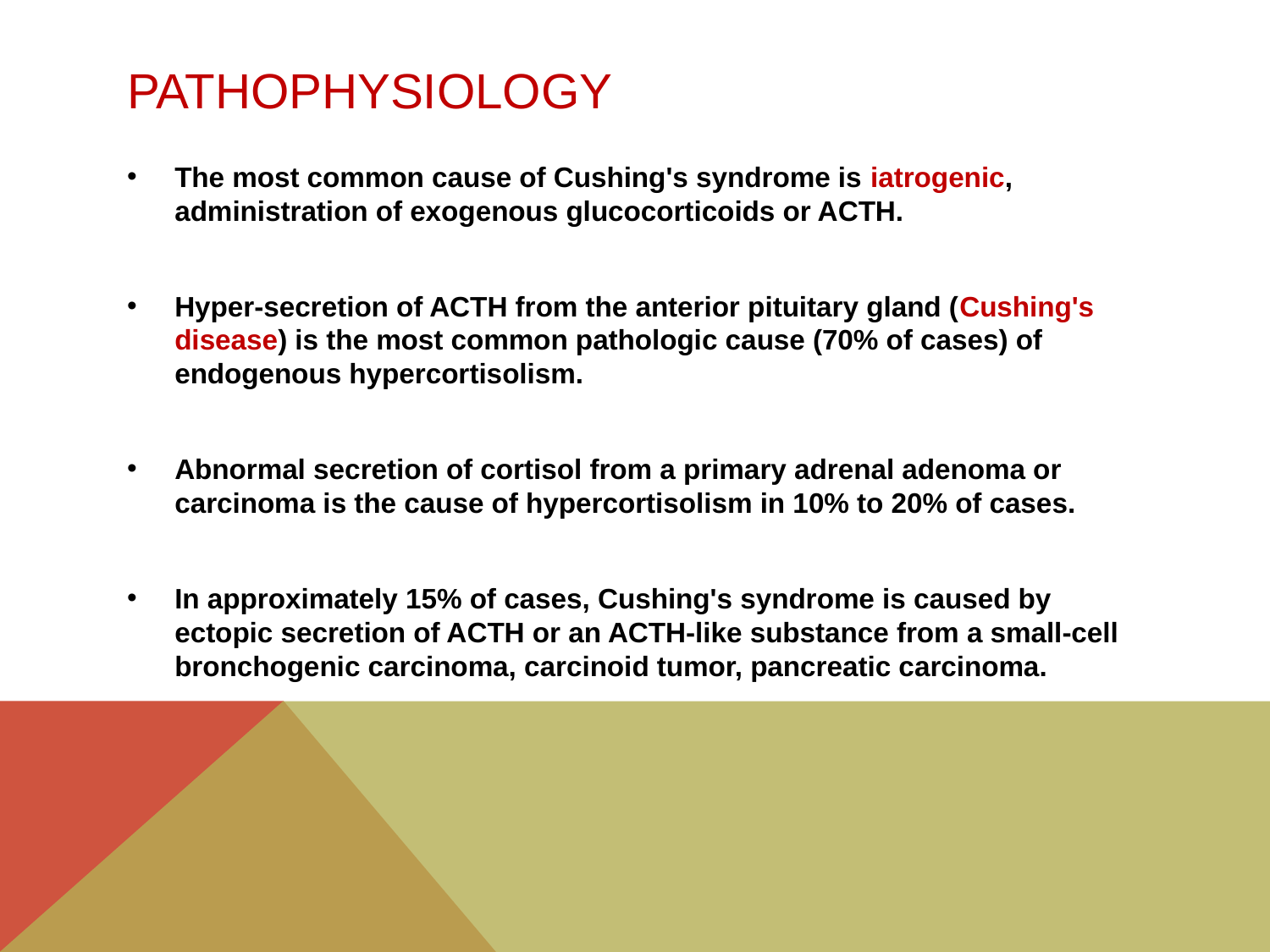

# Pathophysiology
The most common cause of Cushing's syndrome is iatrogenic, administration of exogenous glucocorticoids or ACTH.

Hyper-secretion of ACTH from the anterior pituitary gland (Cushing's disease) is the most common pathologic cause (70% of cases) of endogenous hypercortisolism.

Abnormal secretion of cortisol from a primary adrenal adenoma or carcinoma is the cause of hypercortisolism in 10% to 20% of cases.

In approximately 15% of cases, Cushing's syndrome is caused by ectopic secretion of ACTH or an ACTH-like substance from a small-cell bronchogenic carcinoma, carcinoid tumor, pancreatic carcinoma.